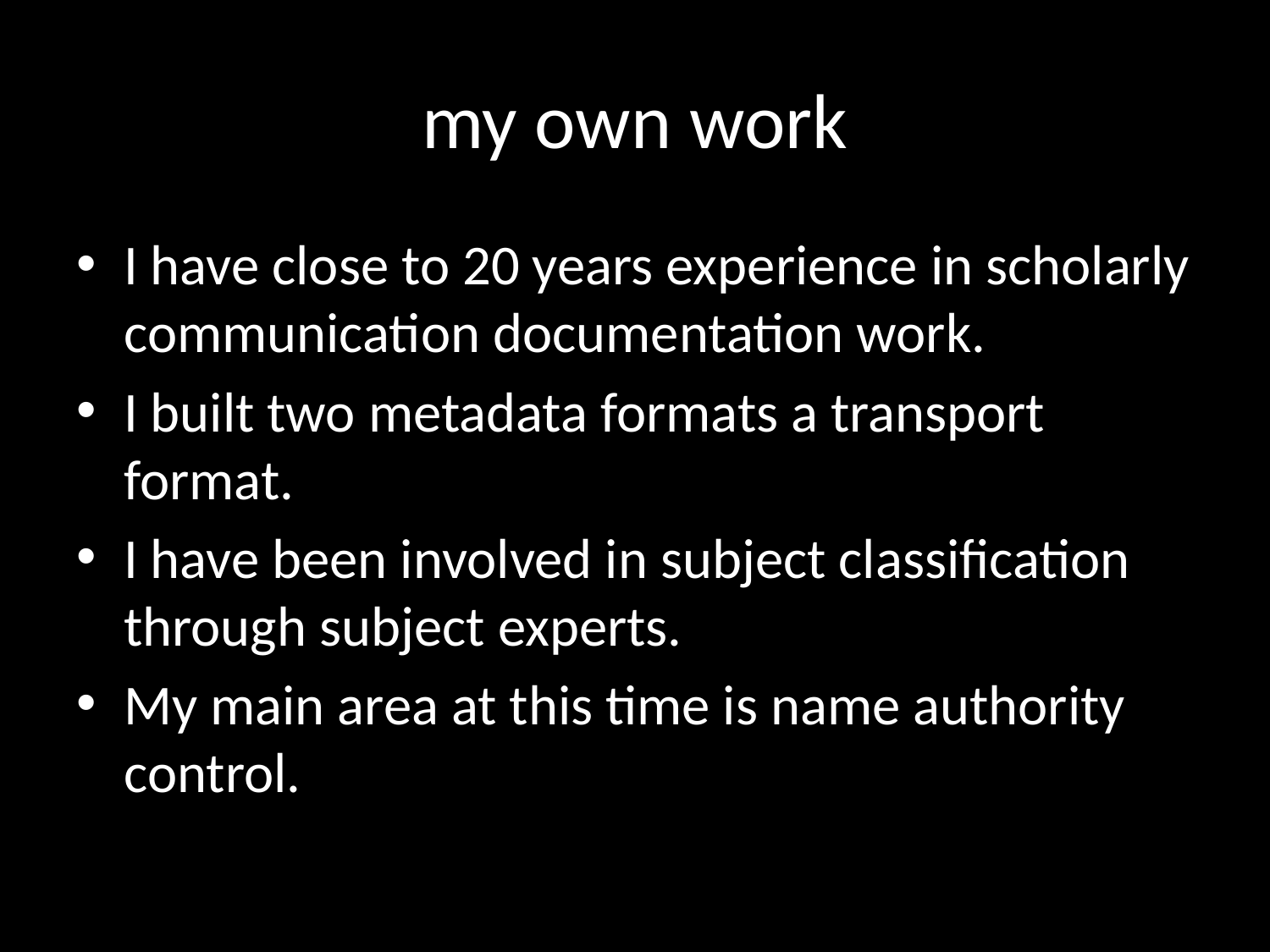

# my own work
I have close to 20 years experience in scholarly communication documentation work.
I built two metadata formats a transport format.
I have been involved in subject classification through subject experts.
My main area at this time is name authority control.